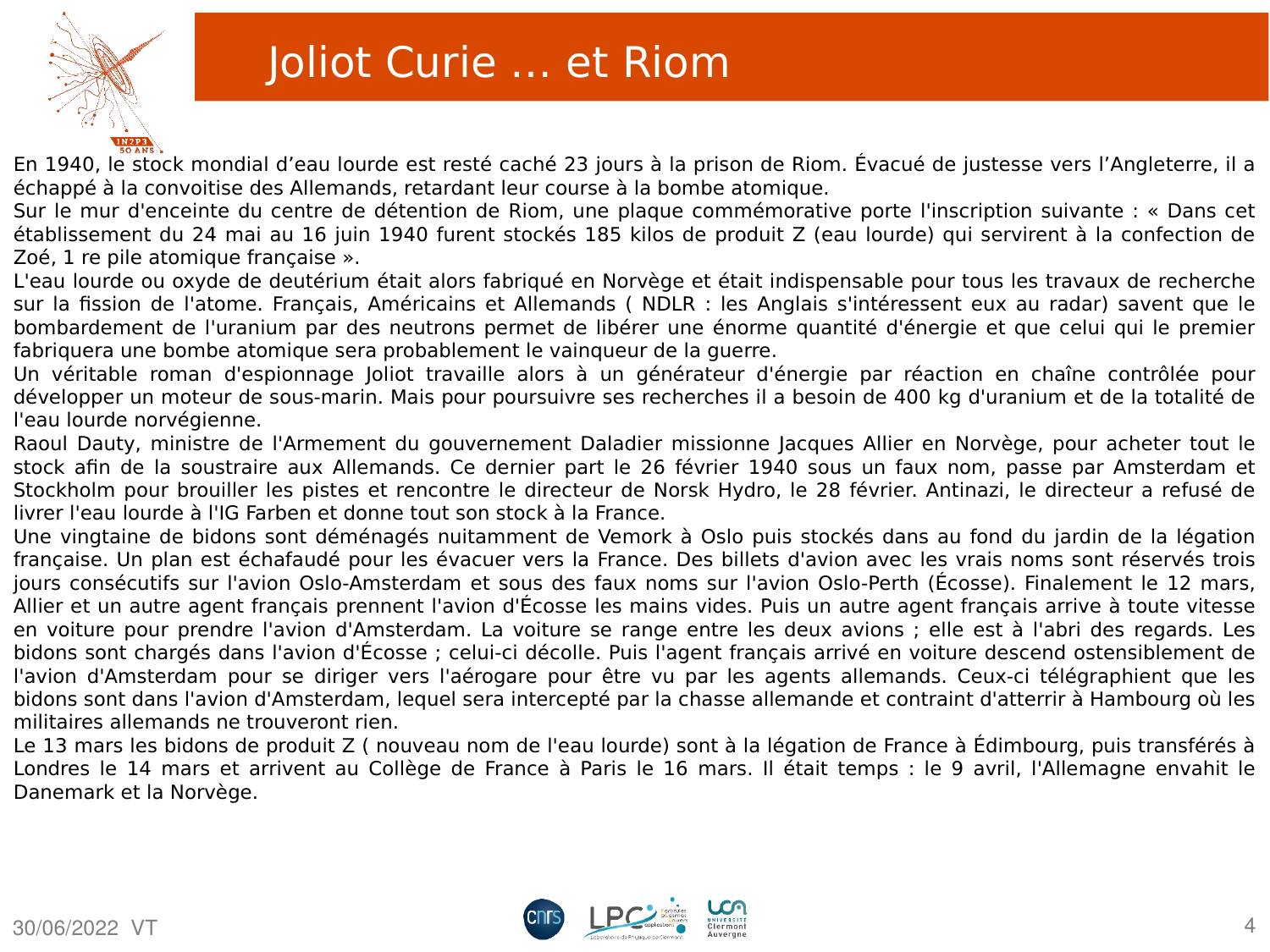

# Joliot Curie … et Riom
En 1940, le stock mondial d’eau lourde est resté caché 23 jours à la prison de Riom. Évacué de justesse vers l’Angleterre, il a échappé à la convoitise des Allemands, retardant leur course à la bombe atomique.
Sur le mur d'enceinte du centre de détention de Riom, une plaque commémorative porte l'inscription suivante : « Dans cet établissement du 24 mai au 16 juin 1940 furent stockés 185 kilos de produit Z (eau lourde) qui servirent à la confection de Zoé, 1 re pile atomique française ».
L'eau lourde ou oxyde de deutérium était alors fabriqué en Norvège et était indispensable pour tous les travaux de recherche sur la fission de l'atome. Français, Américains et Allemands ( NDLR : les Anglais s'intéressent eux au radar) savent que le bombardement de l'uranium par des neutrons permet de libérer une énorme quantité d'énergie et que celui qui le premier fabriquera une bombe atomique sera probablement le vainqueur de la guerre.
Un véritable roman d'espionnage Joliot travaille alors à un générateur d'énergie par réaction en chaîne contrôlée pour développer un moteur de sous-marin. Mais pour poursuivre ses recherches il a besoin de 400 kg d'uranium et de la totalité de l'eau lourde norvégienne.
Raoul Dauty, ministre de l'Armement du gouvernement Daladier missionne Jacques Allier en Norvège, pour acheter tout le stock afin de la soustraire aux Allemands. Ce dernier part le 26 février 1940 sous un faux nom, passe par Amsterdam et Stockholm pour brouiller les pistes et rencontre le directeur de Norsk Hydro, le 28 février. Antinazi, le directeur a refusé de livrer l'eau lourde à l'IG Farben et donne tout son stock à la France.
Une vingtaine de bidons sont déménagés nuitamment de Vemork à Oslo puis stockés dans au fond du jardin de la légation française. Un plan est échafaudé pour les évacuer vers la France. Des billets d'avion avec les vrais noms sont réservés trois jours consécutifs sur l'avion Oslo-Amsterdam et sous des faux noms sur l'avion Oslo-Perth (Écosse). Finalement le 12 mars, Allier et un autre agent français prennent l'avion d'Écosse les mains vides. Puis un autre agent français arrive à toute vitesse en voiture pour prendre l'avion d'Amsterdam. La voiture se range entre les deux avions ; elle est à l'abri des regards. Les bidons sont chargés dans l'avion d'Écosse ; celui-ci décolle. Puis l'agent français arrivé en voiture descend ostensiblement de l'avion d'Amsterdam pour se diriger vers l'aérogare pour être vu par les agents allemands. Ceux-ci télégraphient que les bidons sont dans l'avion d'Amsterdam, lequel sera intercepté par la chasse allemande et contraint d'atterrir à Hambourg où les militaires allemands ne trouveront rien.
Le 13 mars les bidons de produit Z ( nouveau nom de l'eau lourde) sont à la légation de France à Édimbourg, puis transférés à Londres le 14 mars et arrivent au Collège de France à Paris le 16 mars. Il était temps : le 9 avril, l'Allemagne envahit le Danemark et la Norvège.